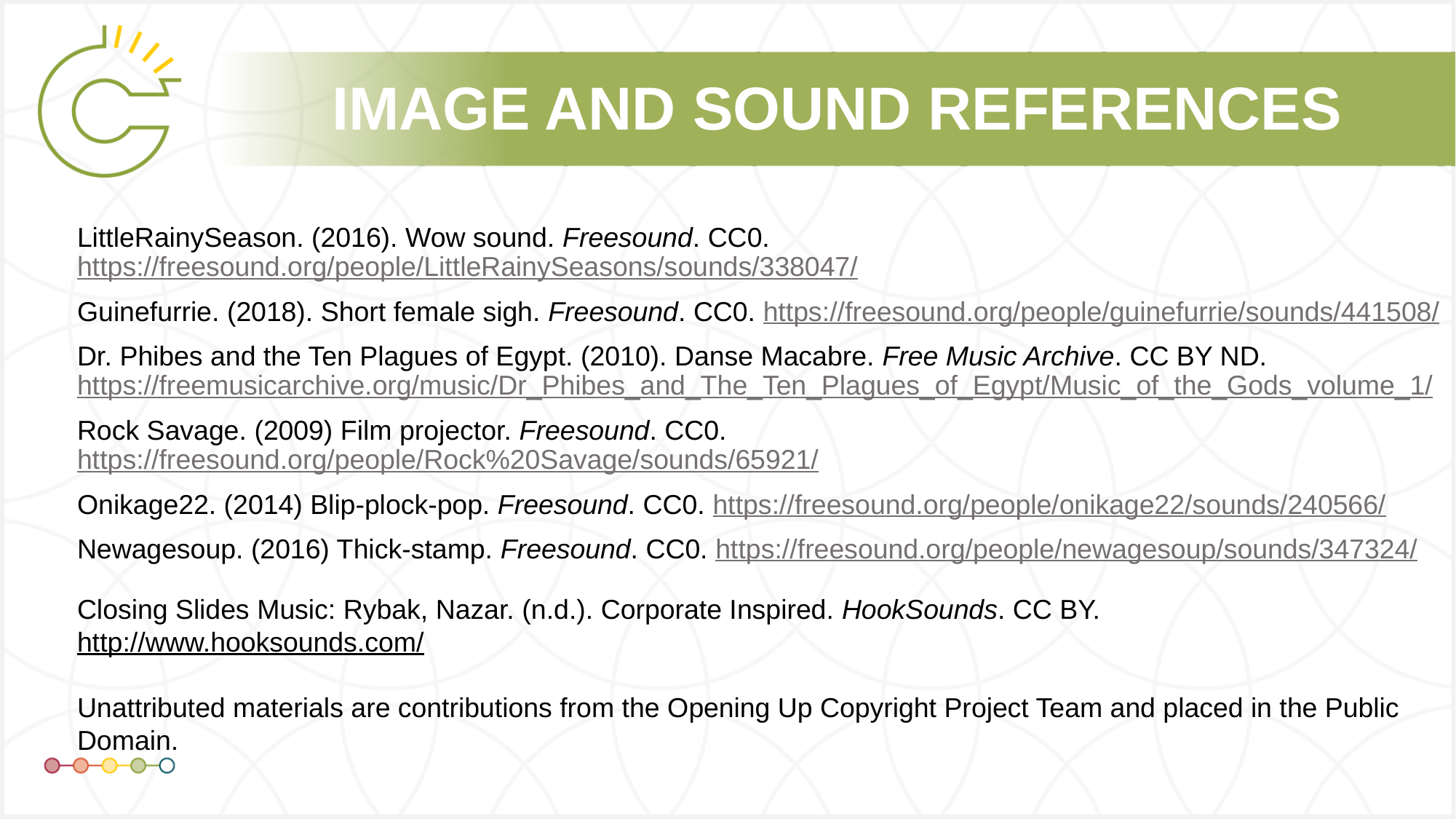

LittleRainySeason. (2016). Wow sound. Freesound. CC0. https://freesound.org/people/LittleRainySeasons/sounds/338047/
Guinefurrie. (2018). Short female sigh. Freesound. CC0. https://freesound.org/people/guinefurrie/sounds/441508/
Dr. Phibes and the Ten Plagues of Egypt. (2010). Danse Macabre. Free Music Archive. CC BY ND. https://freemusicarchive.org/music/Dr_Phibes_and_The_Ten_Plagues_of_Egypt/Music_of_the_Gods_volume_1/
Rock Savage. (2009) Film projector. Freesound. CC0. https://freesound.org/people/Rock%20Savage/sounds/65921/
Onikage22. (2014) Blip-plock-pop. Freesound. CC0. https://freesound.org/people/onikage22/sounds/240566/
Newagesoup. (2016) Thick-stamp. Freesound. CC0. https://freesound.org/people/newagesoup/sounds/347324/

Closing Slides Music: Rybak, Nazar. (n.d.). Corporate Inspired. HookSounds. CC BY. http://www.hooksounds.com/

Unattributed materials are contributions from the Opening Up Copyright Project Team and placed in the Public Domain.